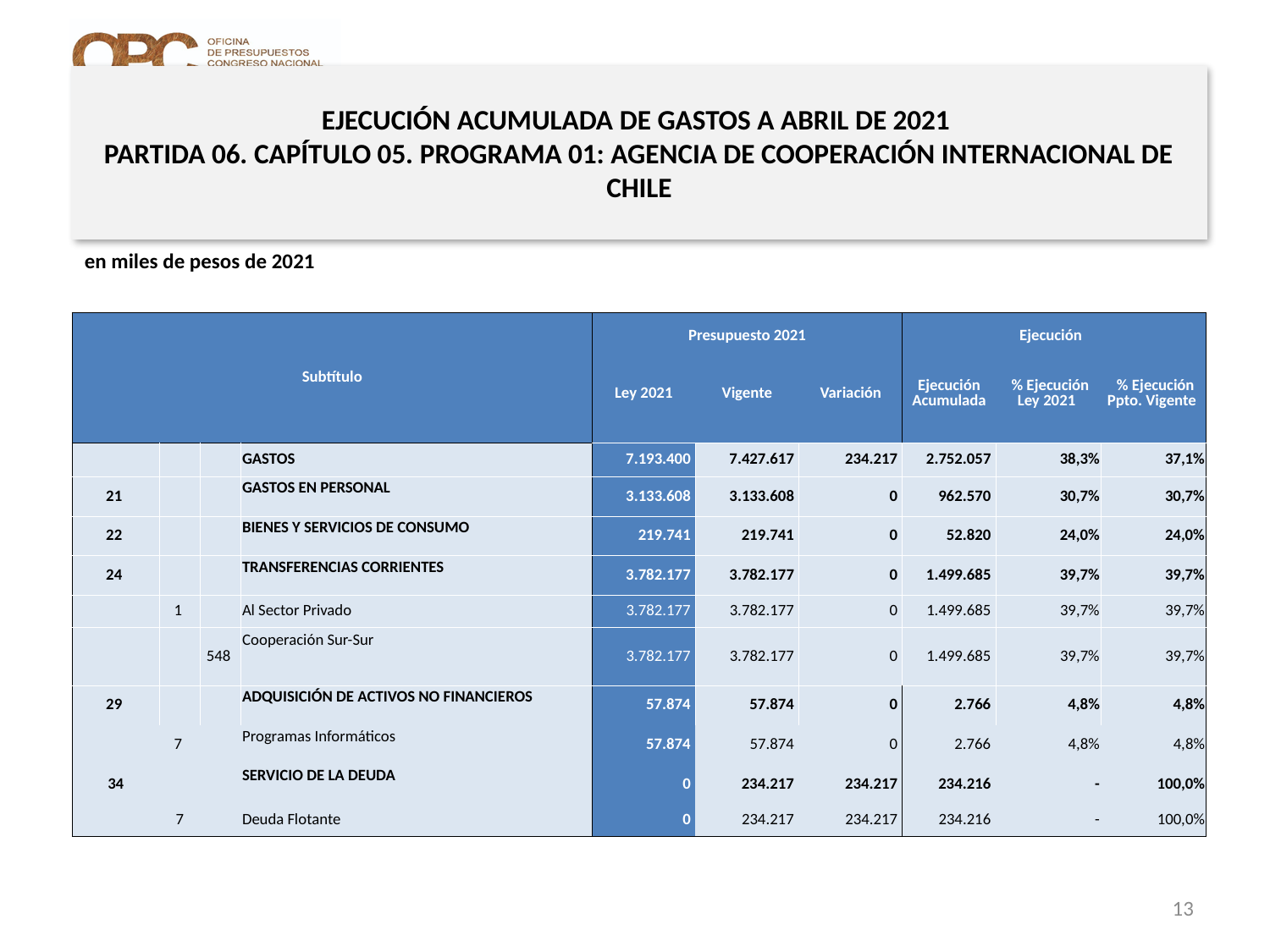

# EJECUCIÓN ACUMULADA DE GASTOS A ABRIL DE 2021 PARTIDA 06. CAPÍTULO 05. PROGRAMA 01: AGENCIA DE COOPERACIÓN INTERNACIONAL DE CHILE
en miles de pesos de 2021
| Subtítulo |  |  |  | Presupuesto 2021 |  |  | Ejecución |  |  |
| --- | --- | --- | --- | --- | --- | --- | --- | --- | --- |
|  |  |  |  | Ley 2021 | Vigente | Variación | Ejecución Acumulada | % Ejecución Ley 2021 | % Ejecución Ppto. Vigente |
|  |  |  | GASTOS | 7.193.400 | 7.427.617 | 234.217 | 2.752.057 | 38,3% | 37,1% |
| 21 |  |  | GASTOS EN PERSONAL | 3.133.608 | 3.133.608 | 0 | 962.570 | 30,7% | 30,7% |
| 22 |  |  | BIENES Y SERVICIOS DE CONSUMO | 219.741 | 219.741 | 0 | 52.820 | 24,0% | 24,0% |
| 24 |  |  | TRANSFERENCIAS CORRIENTES | 3.782.177 | 3.782.177 | 0 | 1.499.685 | 39,7% | 39,7% |
|  | 1 |  | Al Sector Privado | 3.782.177 | 3.782.177 | 0 | 1.499.685 | 39,7% | 39,7% |
|  |  | 548 | Cooperación Sur-Sur | 3.782.177 | 3.782.177 | 0 | 1.499.685 | 39,7% | 39,7% |
| 29 |  |  | ADQUISICIÓN DE ACTIVOS NO FINANCIEROS | 57.874 | 57.874 | 0 | 2.766 | 4,8% | 4,8% |
|  | 7 |  | Programas Informáticos | 57.874 | 57.874 | 0 | 2.766 | 4,8% | 4,8% |
| 34 |  |  | SERVICIO DE LA DEUDA | 0 | 234.217 | 234.217 | 234.216 | - | 100,0% |
|  | 7 |  | Deuda Flotante | 0 | 234.217 | 234.217 | 234.216 | - | 100,0% |
Fuente: Elaboración propia en base  a Informes de ejecución presupuestaria mensual de DIPRES
13